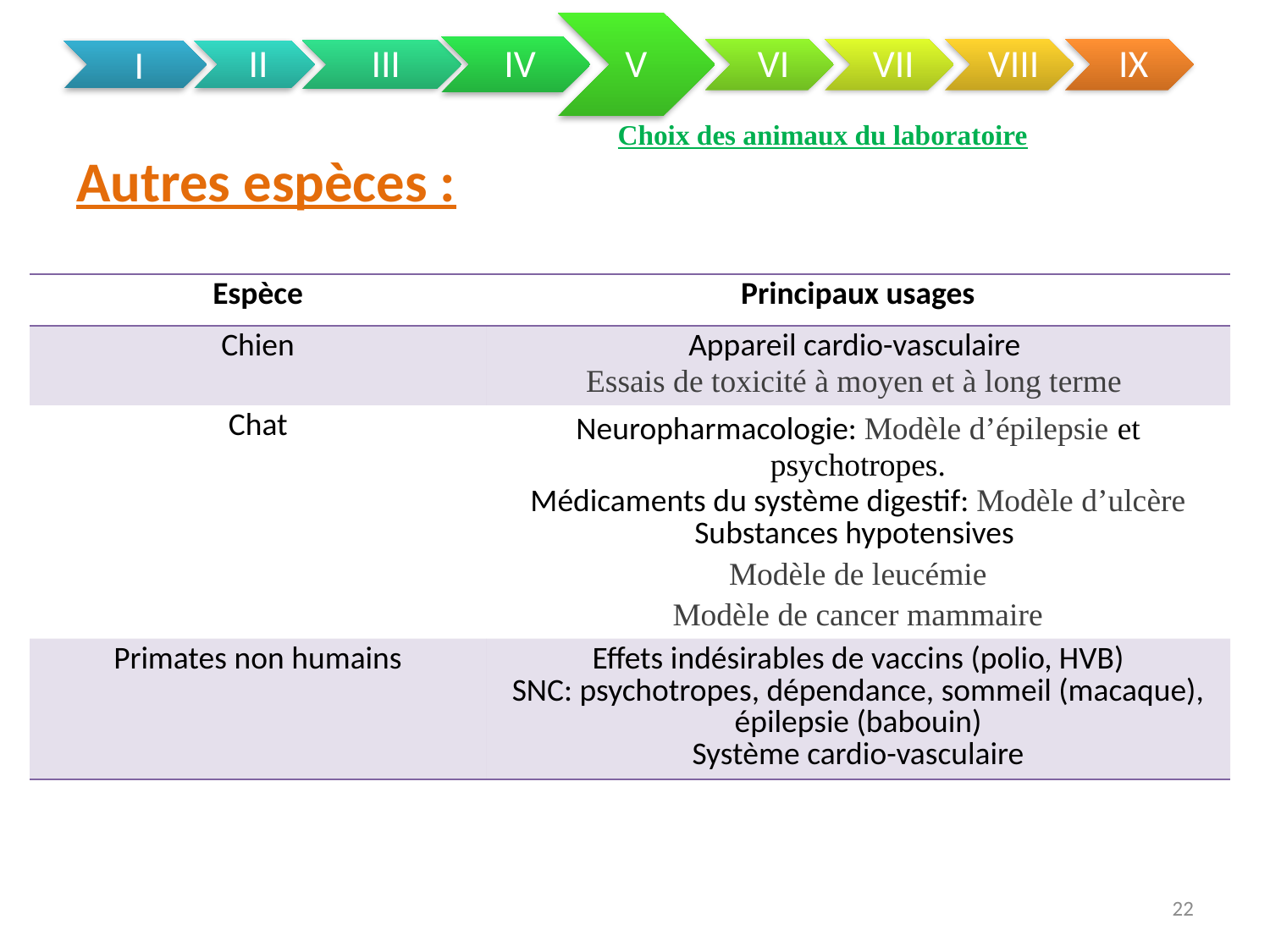

I

II
III
IV
V
VI
VII
VIII
IX
Choix des animaux du laboratoire
Autres espèces :

| Espèce | Principaux usages |
| --- | --- |
| Chien | Appareil cardio-vasculaire Essais de toxicité à moyen et à long terme |
| Chat | Neuropharmacologie: Modèle d’épilepsie et psychotropes. Médicaments du système digestif: Modèle d’ulcère Substances hypotensives Modèle de leucémie Modèle de cancer mammaire |
| Primates non humains | Effets indésirables de vaccins (polio, HVB) SNC: psychotropes, dépendance, sommeil (macaque), épilepsie (babouin) Système cardio-vasculaire |
22